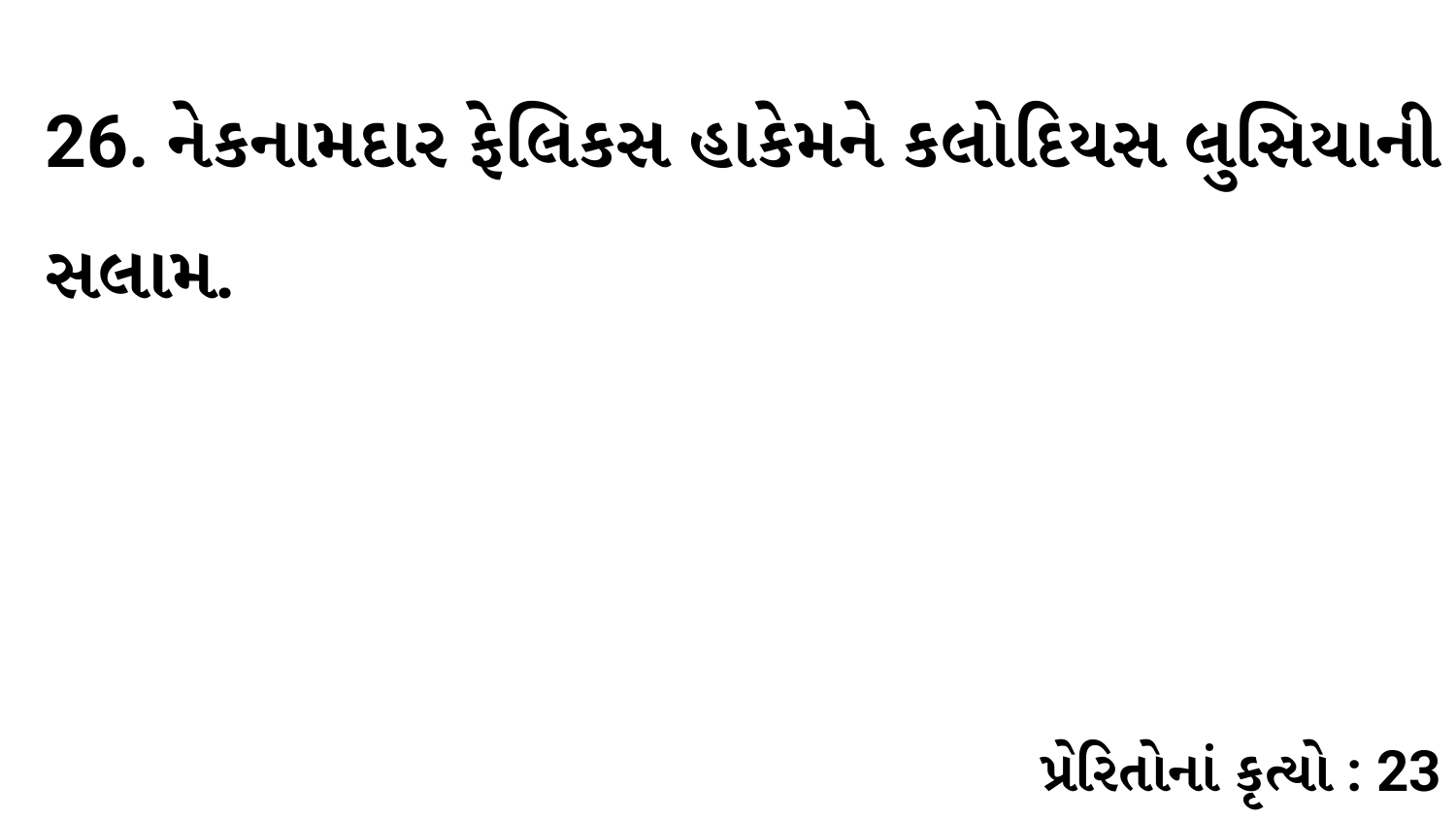

26. નેકનામદાર ફેલિકસ હાકેમને કલોદિયસ લુસિયાની સલામ.
પ્રેરિતોનાં કૃત્યો : 23